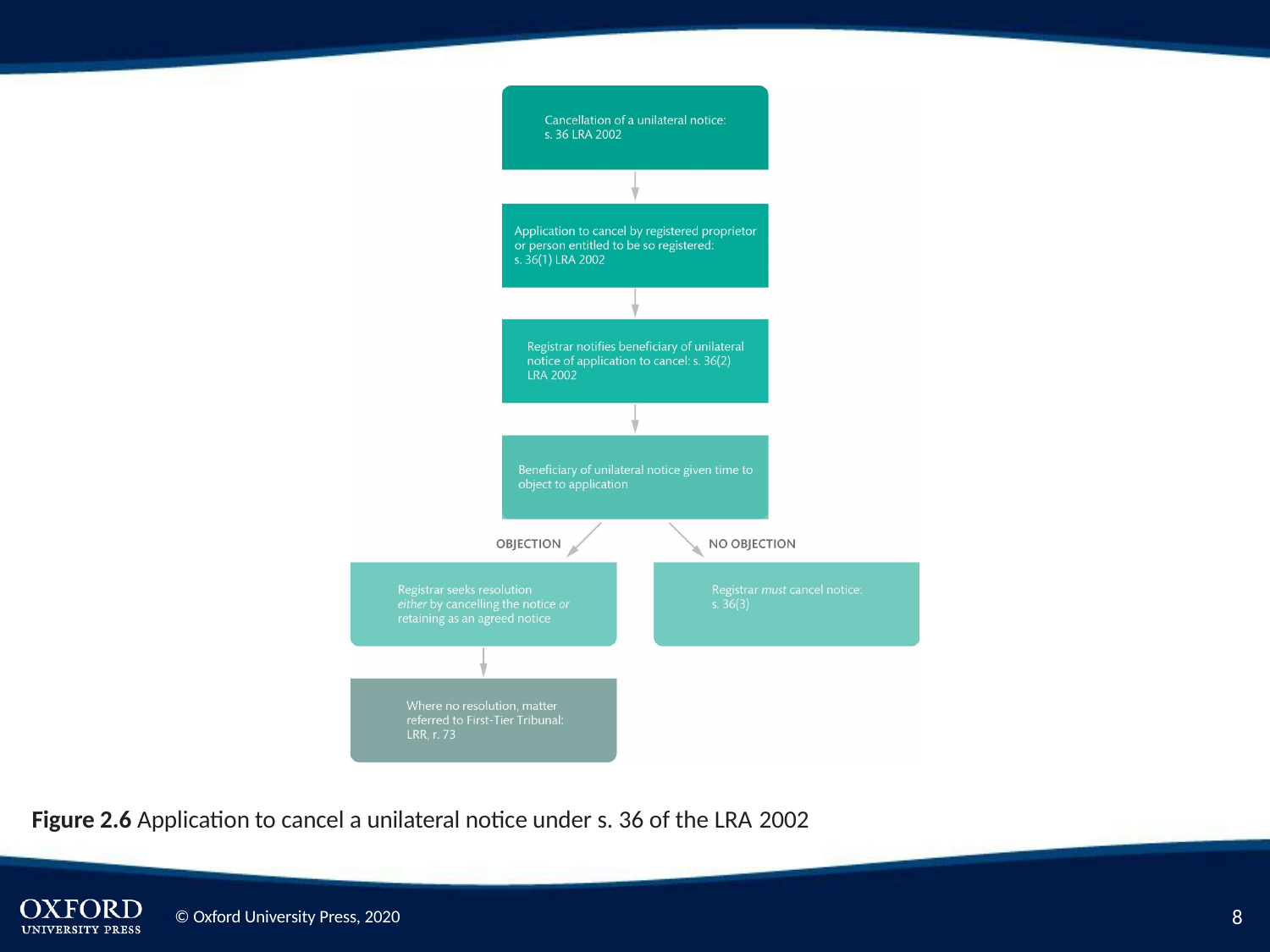

Figure 2.6 Application to cancel a unilateral notice under s. 36 of the LRA 2002
8
© Oxford University Press, 2020